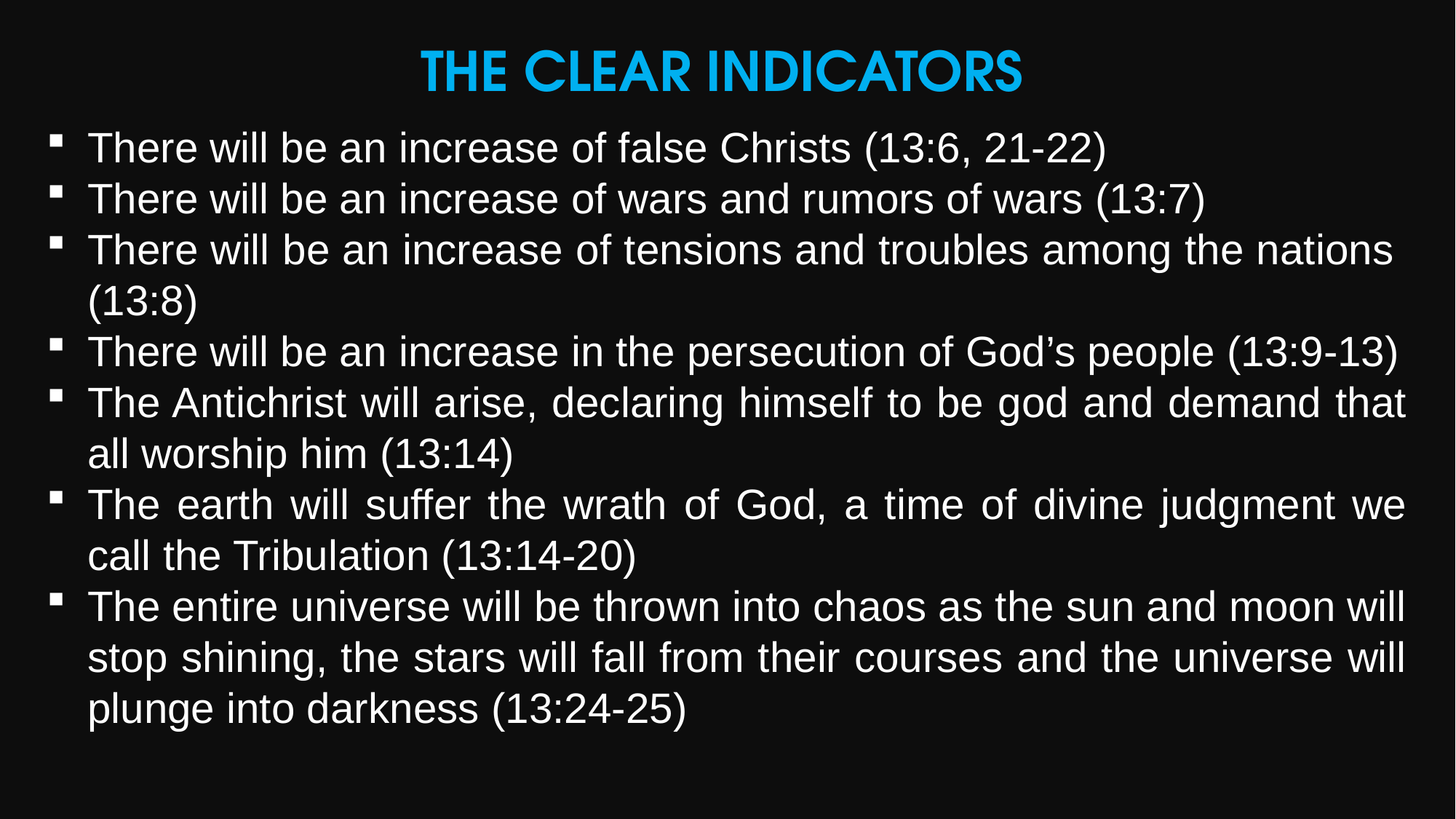

The Clear Indicators
There will be an increase of false Christs (13:6, 21-22)
There will be an increase of wars and rumors of wars (13:7)
There will be an increase of tensions and troubles among the nations  (13:8)
There will be an increase in the persecution of God’s people (13:9-13)
The Antichrist will arise, declaring himself to be god and demand that all worship him (13:14)
The earth will suffer the wrath of God, a time of divine judgment we call the Tribulation (13:14-20)
The entire universe will be thrown into chaos as the sun and moon will stop shining, the stars will fall from their courses and the universe will plunge into darkness (13:24-25)